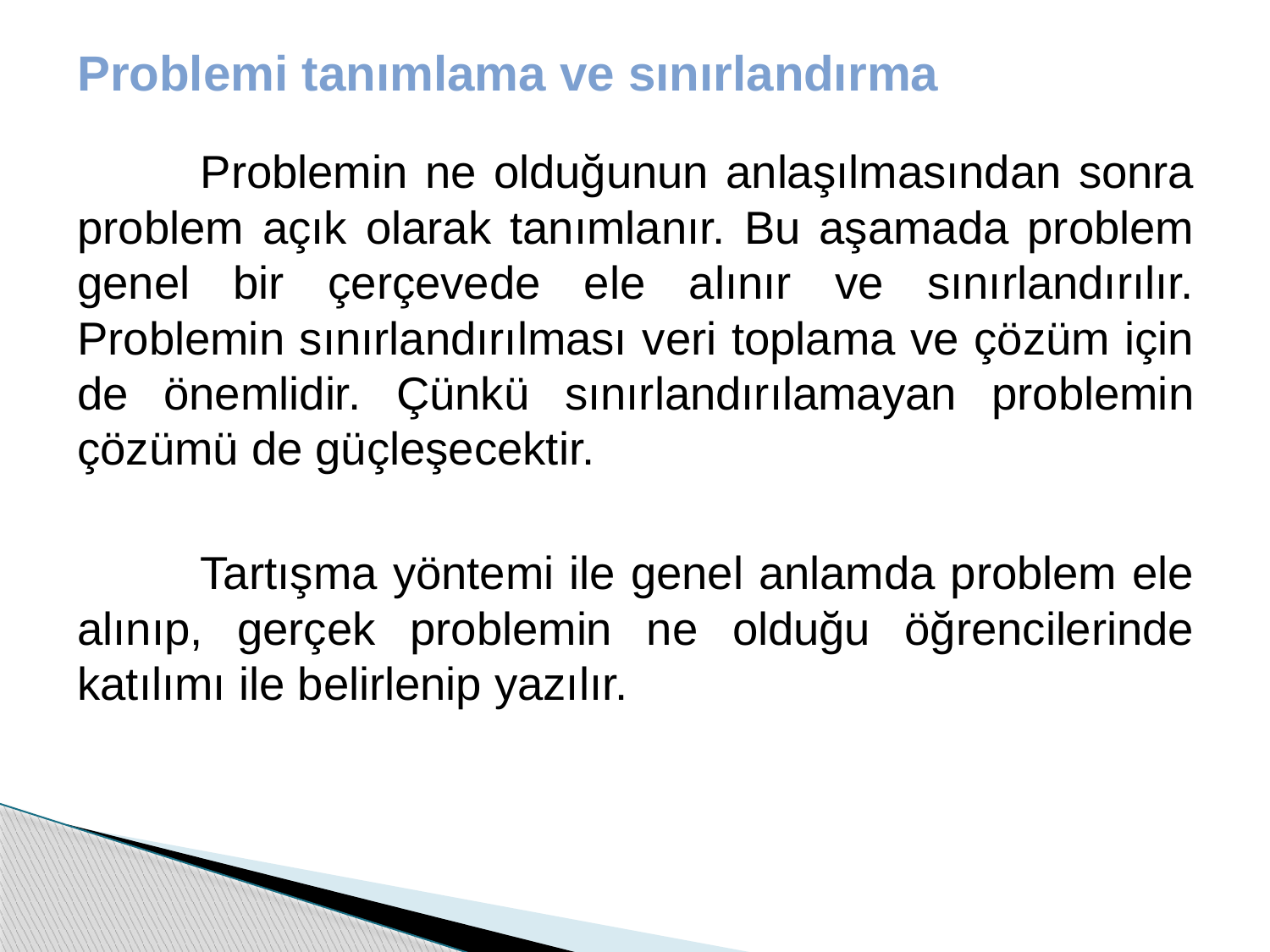

# Problemi tanımlama ve sınırlandırma
	Problemin ne olduğunun anlaşılmasından sonra problem açık olarak tanımlanır. Bu aşamada problem genel bir çerçevede ele alınır ve sınırlandırılır. Problemin sınırlandırılması veri toplama ve çözüm için de önemlidir. Çünkü sınırlandırılamayan problemin çözümü de güçleşecektir.

	Tartışma yöntemi ile genel anlamda problem ele alınıp, gerçek problemin ne olduğu öğrencilerinde katılımı ile belirlenip yazılır.